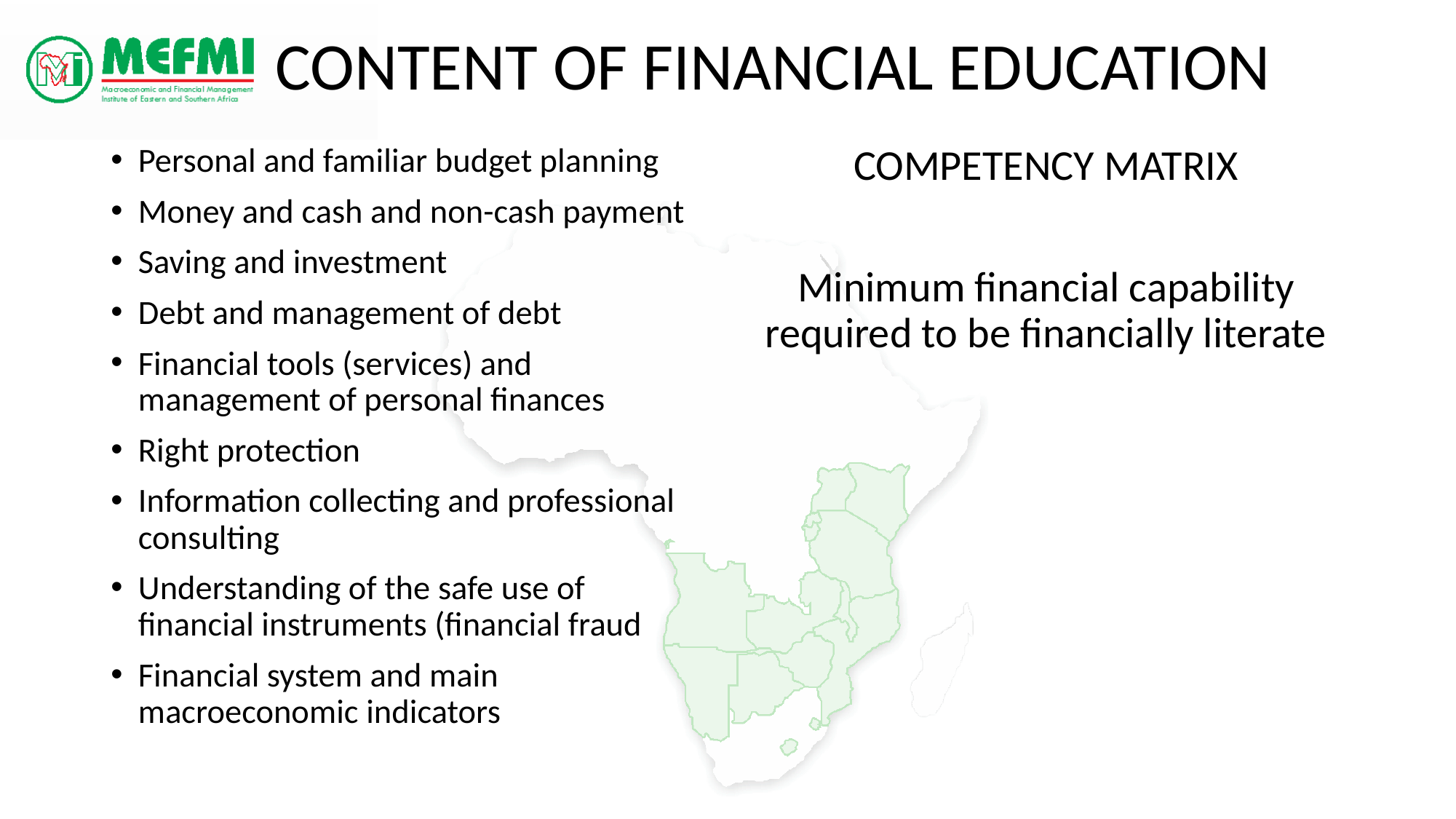

# Content of financial education
Personal and familiar budget planning
Money and cash and non-cash payment
Saving and investment
Debt and management of debt
Financial tools (services) and management of personal finances
Right protection
Information collecting and professional consulting
Understanding of the safe use of financial instruments (financial fraud
Financial system and main macroeconomic indicators

COMPETENCY MATRIX

Minimum financial capability required to be financially literate